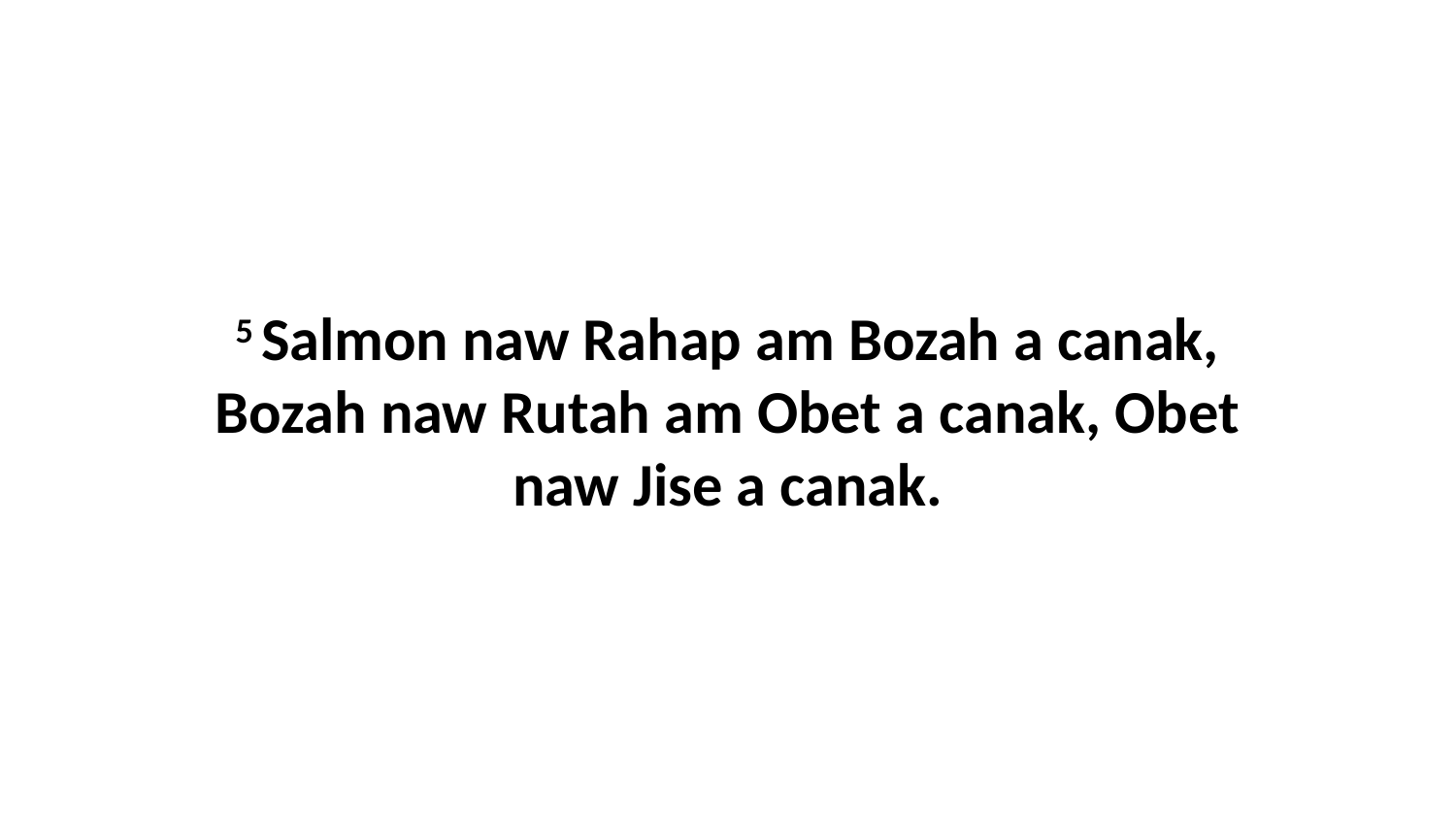

5 Salmon naw Rahap am Bozah a canak, Bozah naw Rutah am Obet a canak, Obet naw Jise a canak.